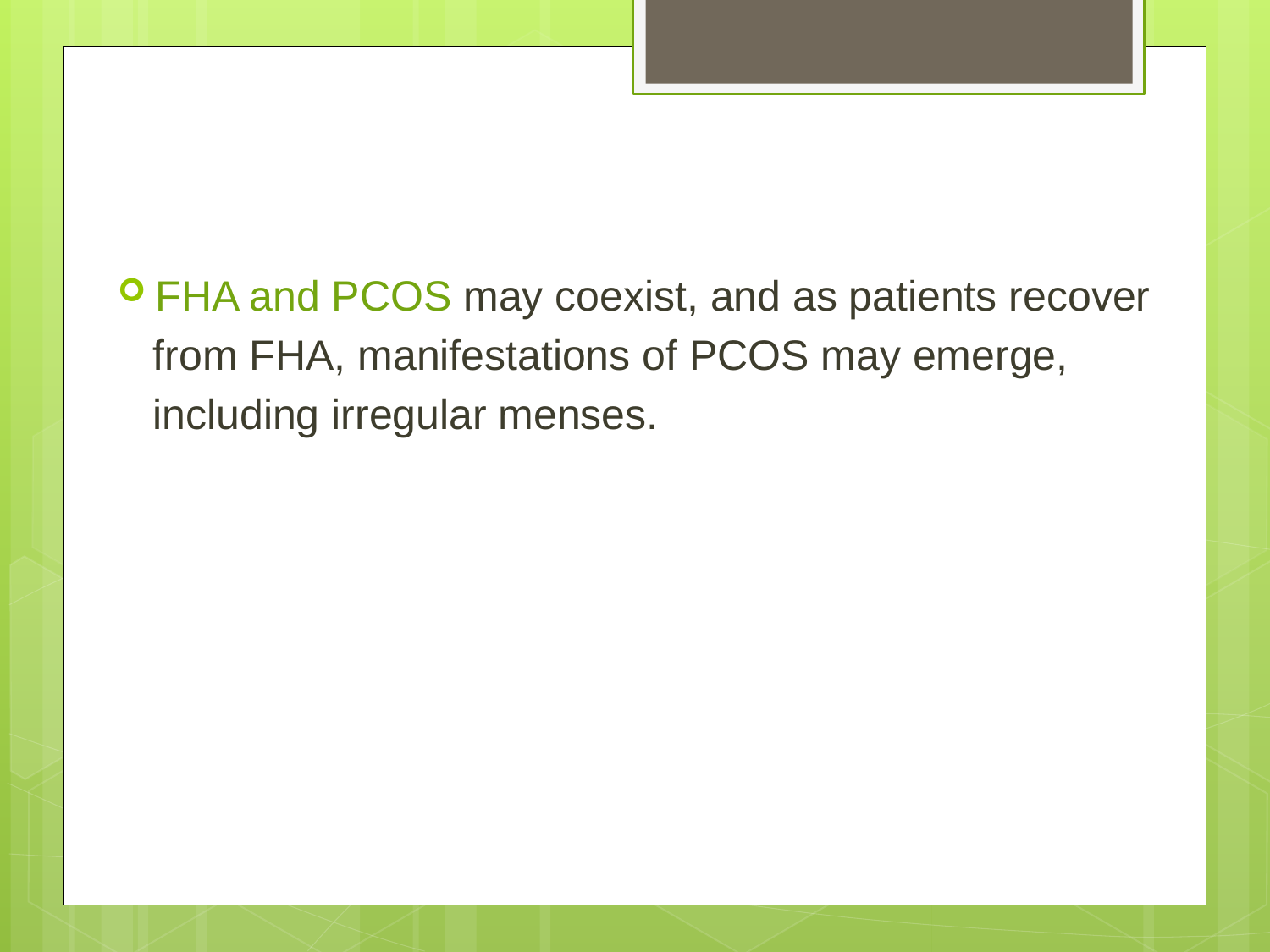

FHA and PCOS may coexist, and as patients recover
   from FHA, manifestations of PCOS may emerge,
   including irregular menses.
#